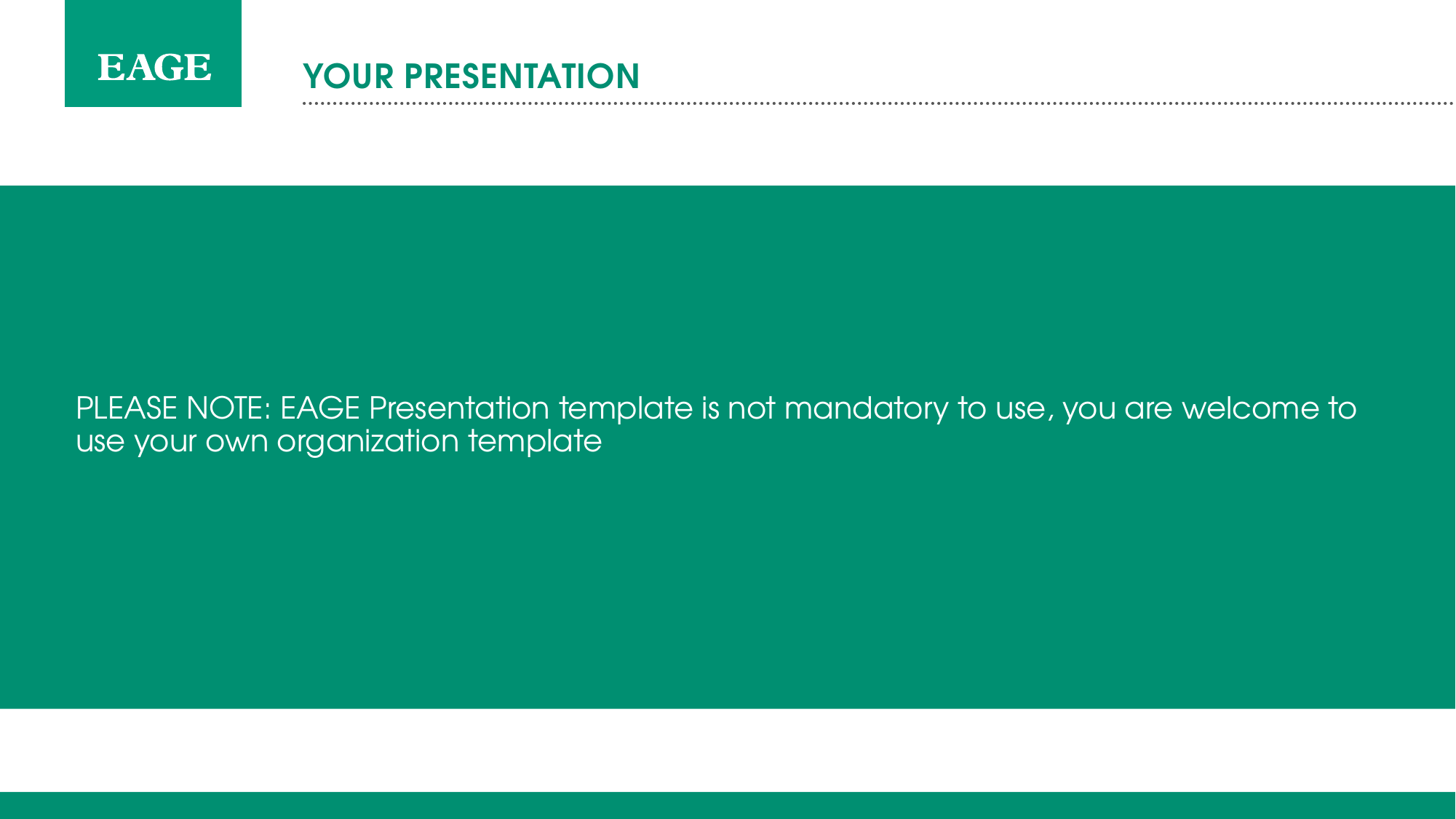

# YOUR PRESENTATION
PLEASE NOTE: EAGE Presentation template is not mandatory to use, you are welcome to use your own organization template